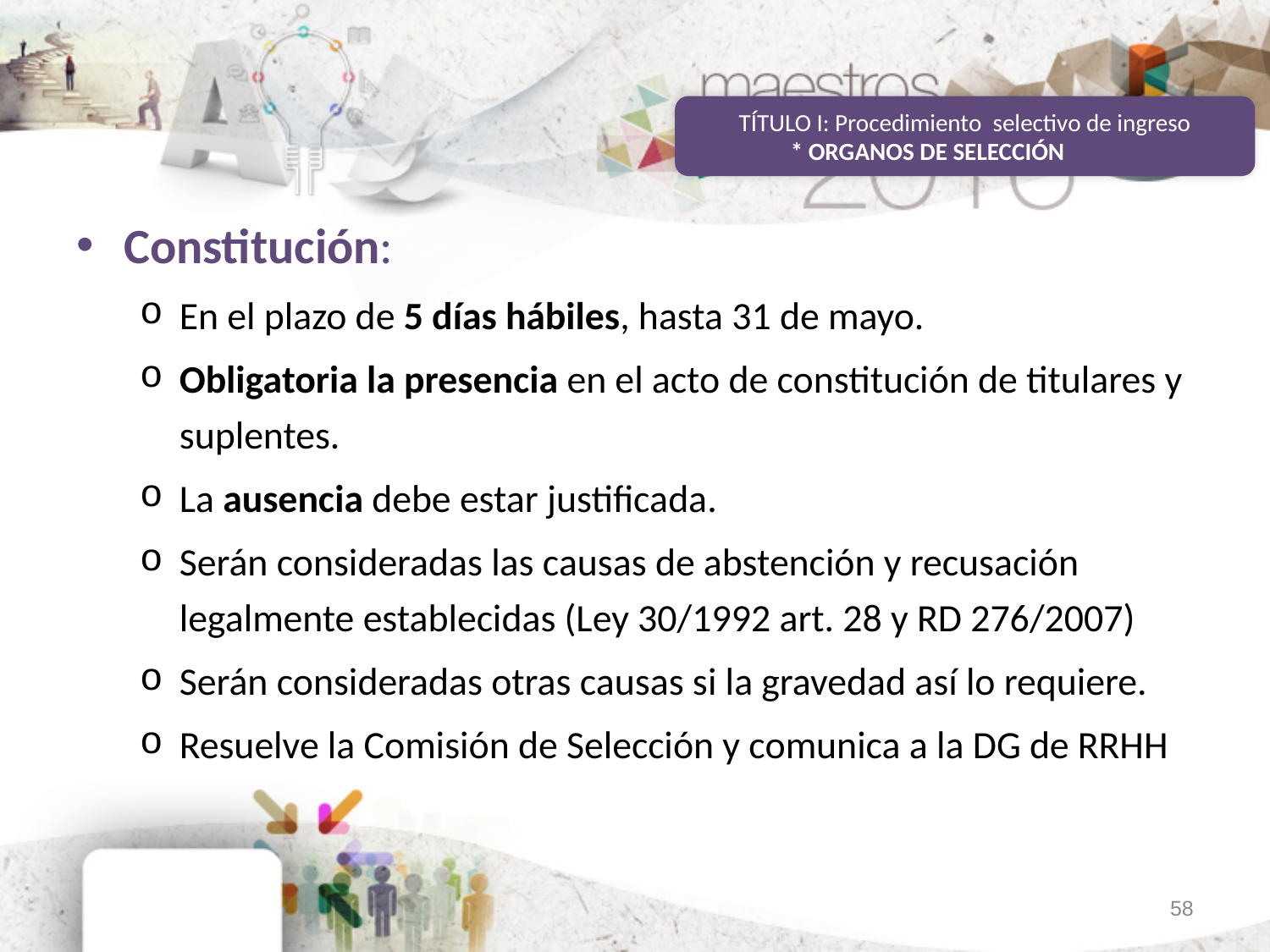

TÍTULO I: Procedimiento  selectivo de ingreso
* ORGANOS DE SELECCIÓN
Constitución:
En el plazo de 5 días hábiles, hasta 31 de mayo.
Obligatoria la presencia en el acto de constitución de titulares y suplentes.
La ausencia debe estar justificada.
Serán consideradas las causas de abstención y recusación legalmente establecidas (Ley 30/1992 art. 28 y RD 276/2007)
Serán consideradas otras causas si la gravedad así lo requiere.
Resuelve la Comisión de Selección y comunica a la DG de RRHH

58